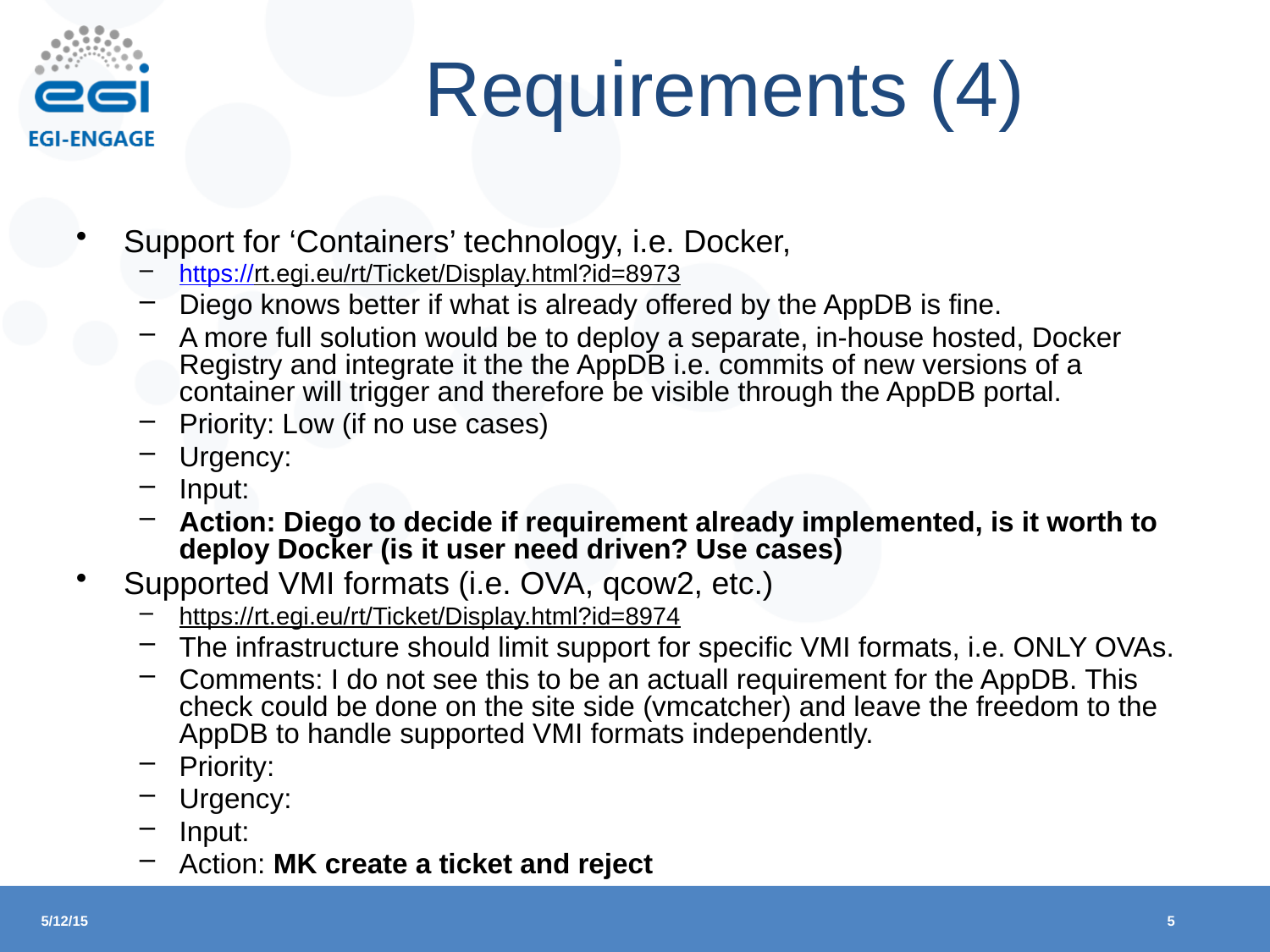

Requirements (4)
Support for ‘Containers’ technology, i.e. Docker,
https://rt.egi.eu/rt/Ticket/Display.html?id=8973
Diego knows better if what is already offered by the AppDB is fine.
A more full solution would be to deploy a separate, in-house hosted, Docker Registry and integrate it the the AppDB i.e. commits of new versions of a container will trigger and therefore be visible through the AppDB portal.
Priority: Low (if no use cases)
Urgency:
Input:
Action: Diego to decide if requirement already implemented, is it worth to deploy Docker (is it user need driven? Use cases)
Supported VMI formats (i.e. OVA, qcow2, etc.)
https://rt.egi.eu/rt/Ticket/Display.html?id=8974
The infrastructure should limit support for specific VMI formats, i.e. ONLY OVAs.
Comments: I do not see this to be an actuall requirement for the AppDB. This check could be done on the site side (vmcatcher) and leave the freedom to the AppDB to handle supported VMI formats independently.
Priority:
Urgency:
Input:
Action: MK create a ticket and reject